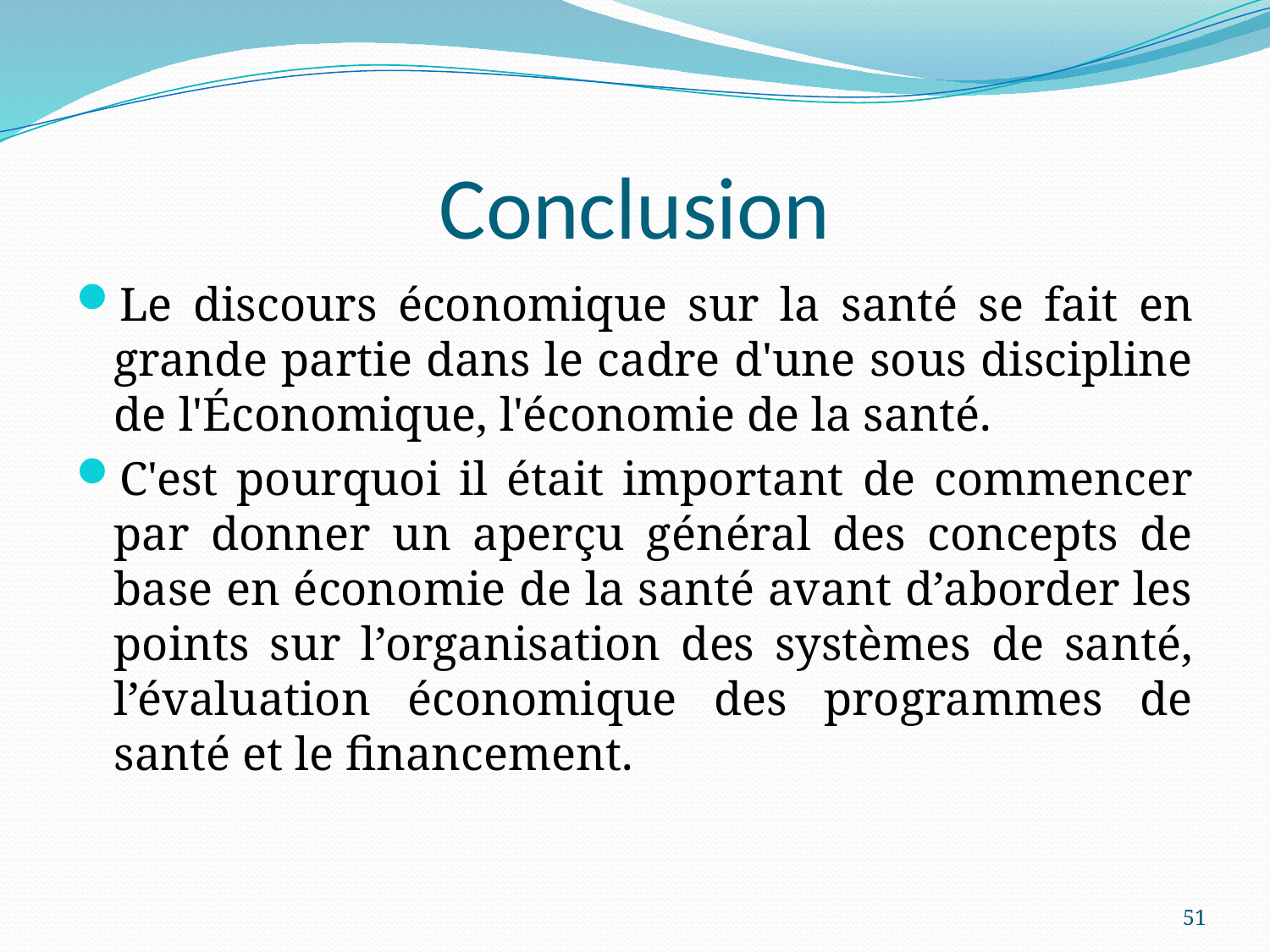

# Conclusion
Le discours économique sur la santé se fait en grande partie dans le cadre d'une sous discipline de l'Économique, l'économie de la santé.
C'est pourquoi il était important de commencer par donner un aperçu général des concepts de base en économie de la santé avant d’aborder les points sur l’organisation des systèmes de santé, l’évaluation économique des programmes de santé et le financement.

51